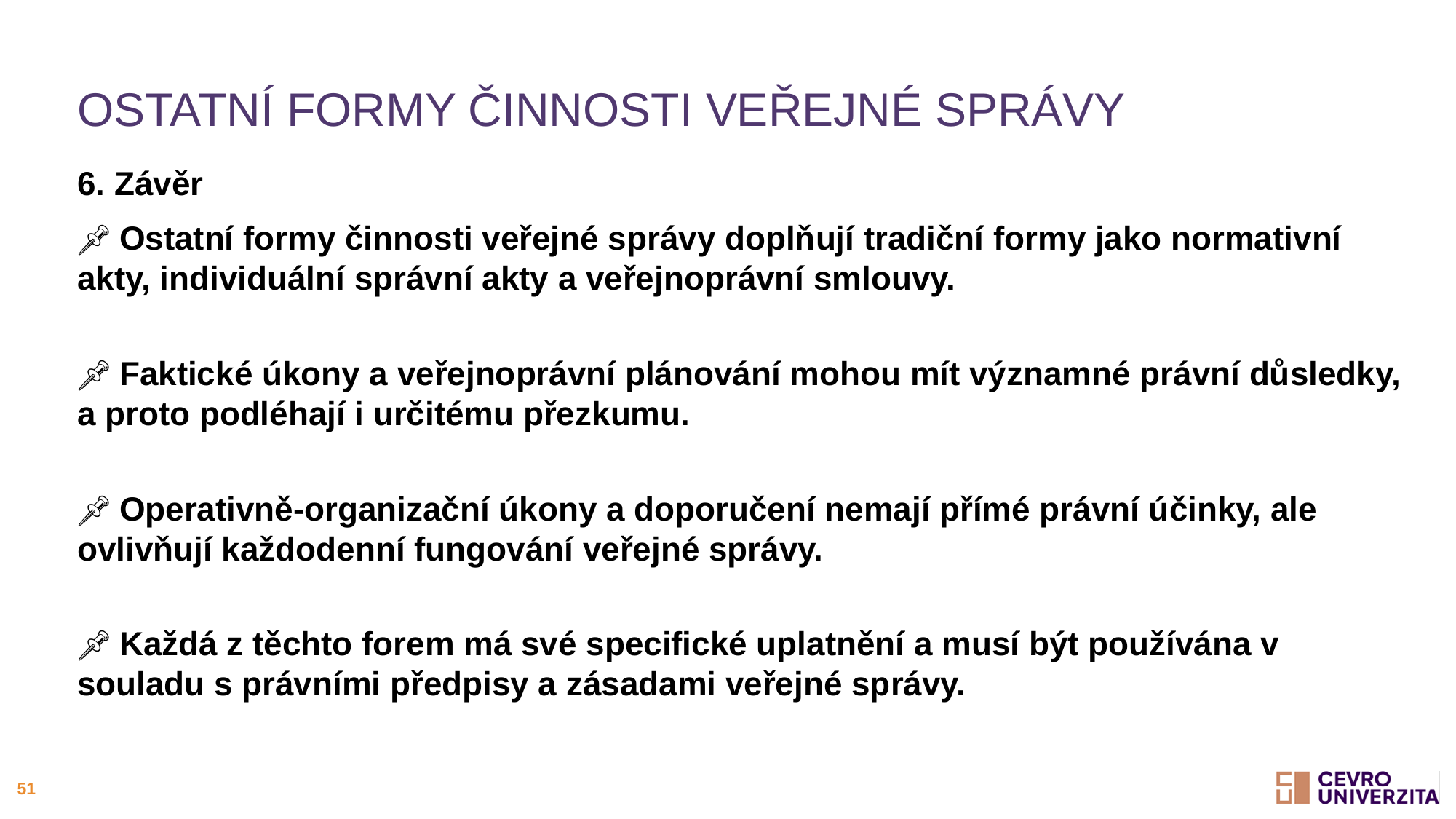

# Ostatní formy činnosti veřejné správy
6. Závěr
📌 Ostatní formy činnosti veřejné správy doplňují tradiční formy jako normativní akty, individuální správní akty a veřejnoprávní smlouvy.
📌 Faktické úkony a veřejnoprávní plánování mohou mít významné právní důsledky, a proto podléhají i určitému přezkumu.
📌 Operativně-organizační úkony a doporučení nemají přímé právní účinky, ale ovlivňují každodenní fungování veřejné správy.
📌 Každá z těchto forem má své specifické uplatnění a musí být používána v souladu s právními předpisy a zásadami veřejné správy.

51